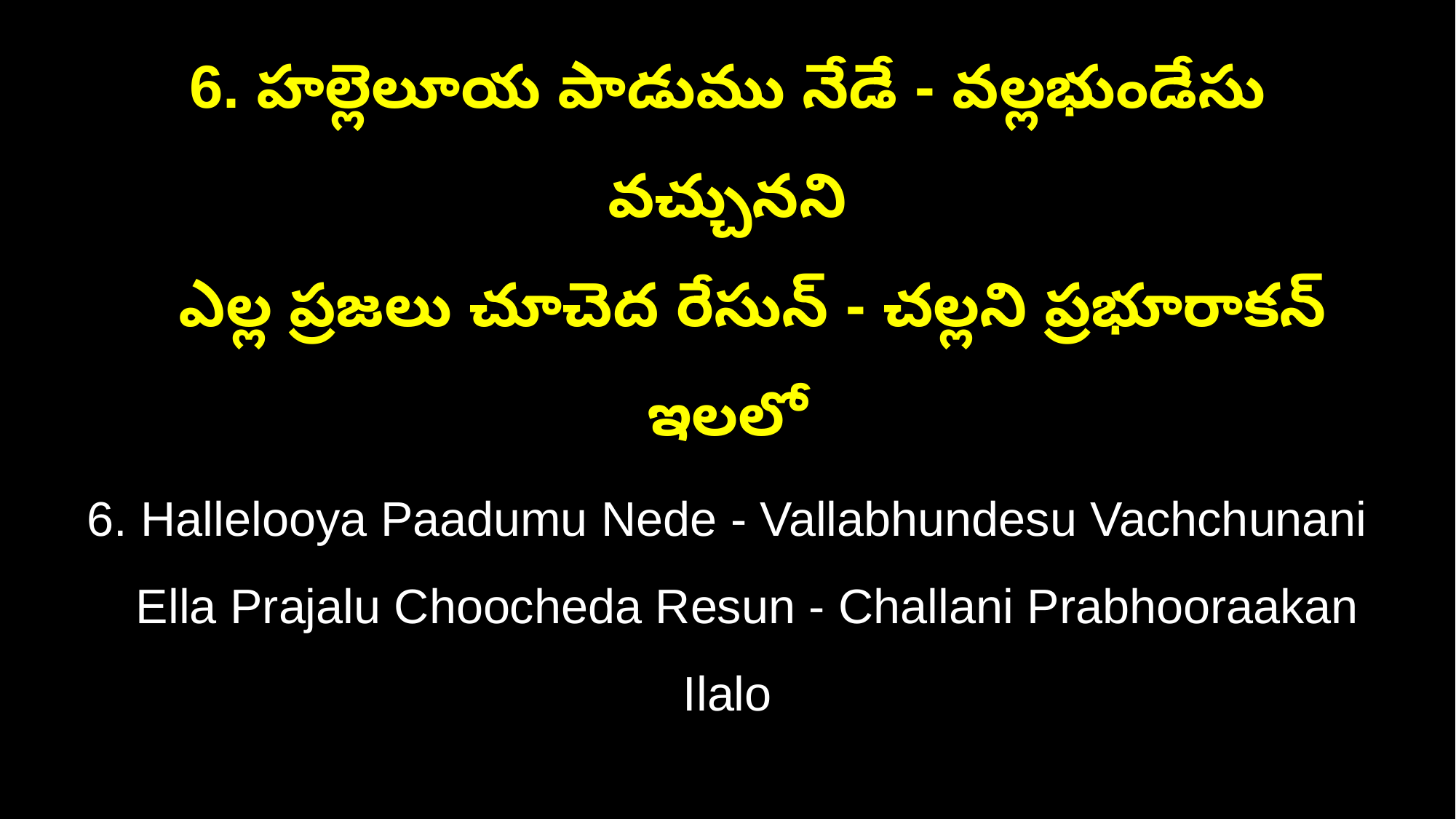

6. హల్లెలూయ పాడుము నేడే - వల్లభుండేసు వచ్చునని
   ఎల్ల ప్రజలు చూచెద రేసున్ - చల్లని ప్రభూరాకన్ ఇలలో
6. Hallelooya Paadumu Nede - Vallabhundesu Vachchunani
   Ella Prajalu Choocheda Resun - Challani Prabhooraakan Ilalo